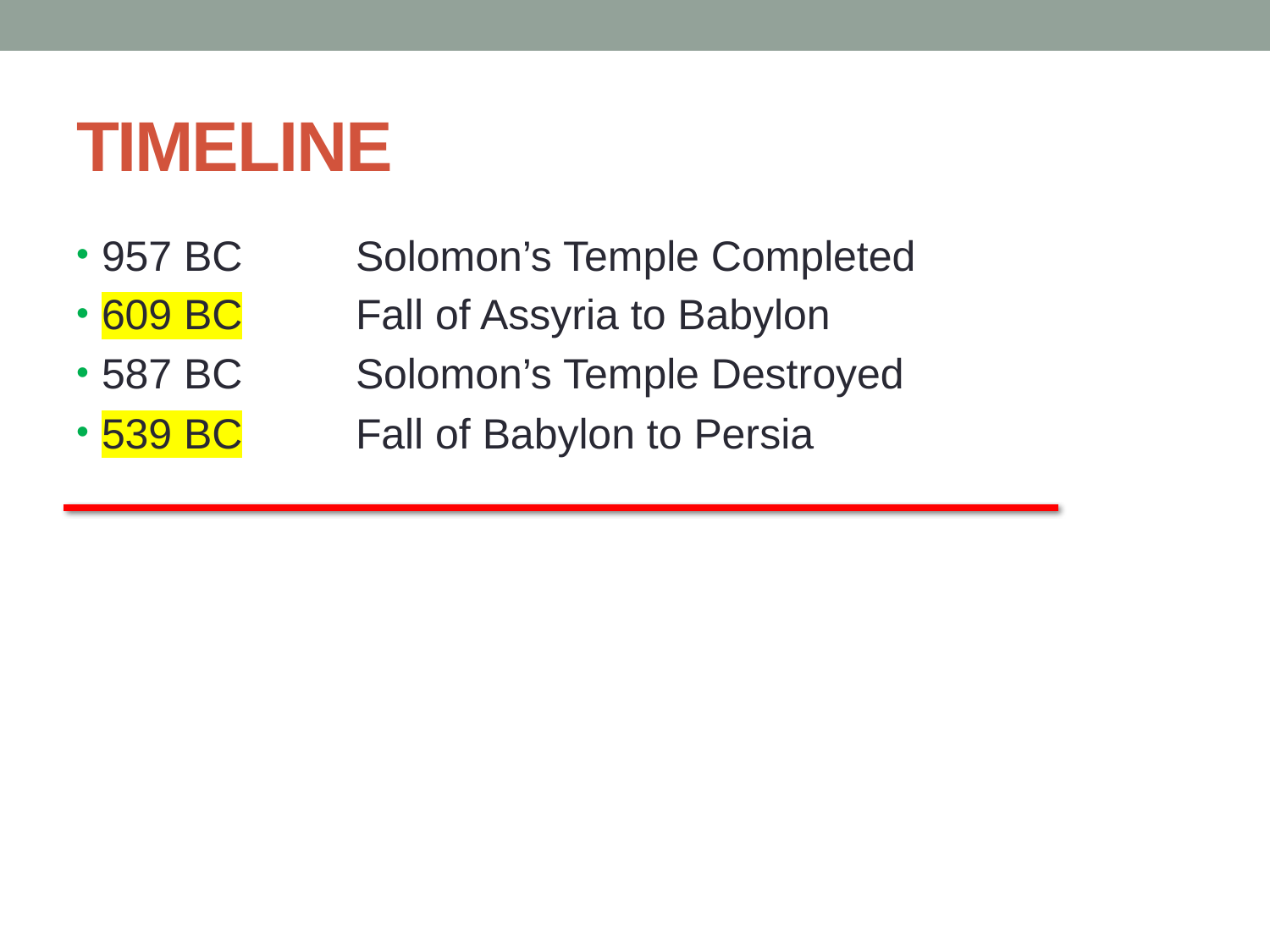

# TIMELINE
957 BC	Solomon’s Temple Completed
609 BC	Fall of Assyria to Babylon
587 BC	Solomon’s Temple Destroyed
539 BC	Fall of Babylon to Persia